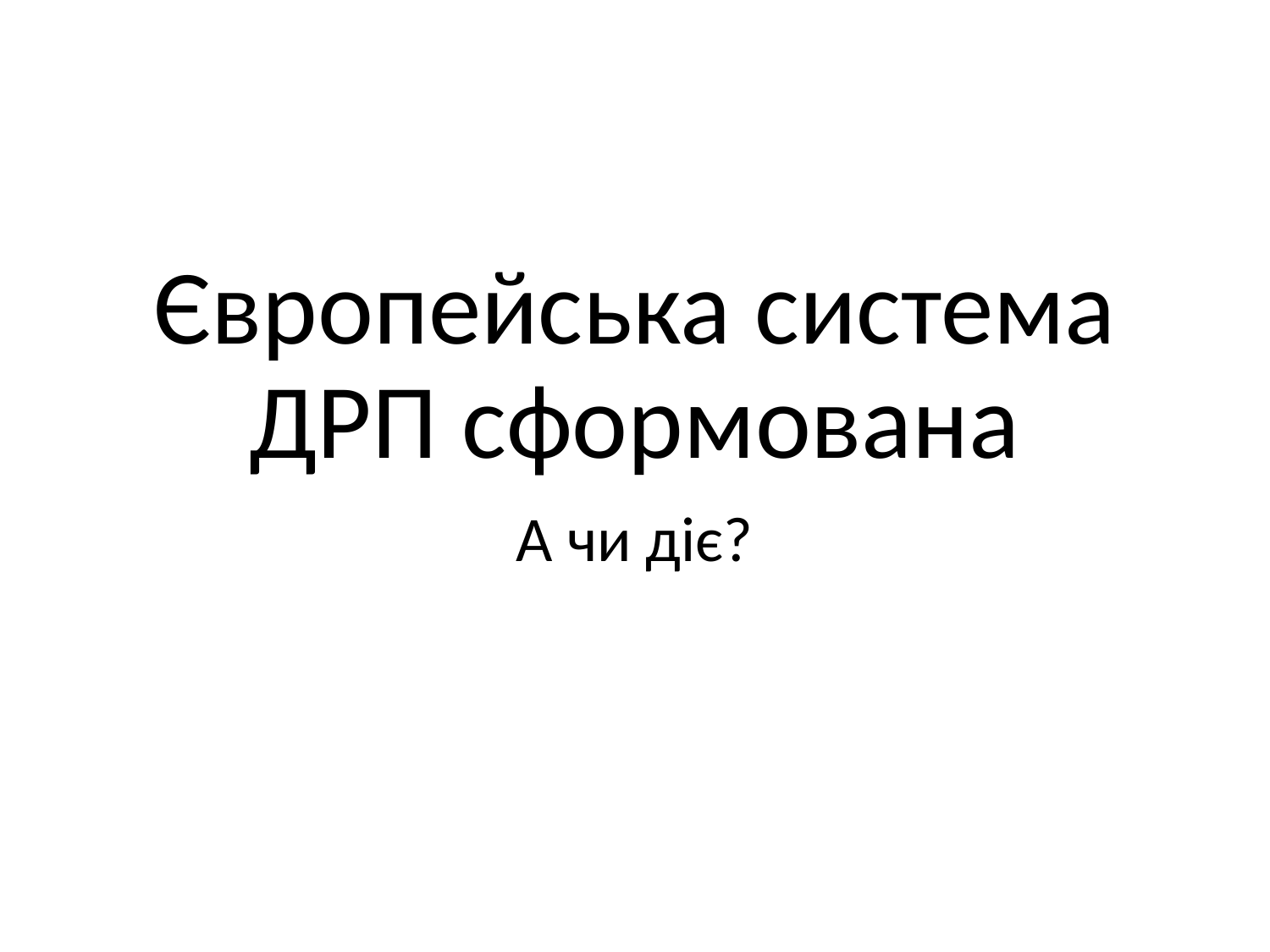

# Європейська система ДРП сформована
А чи діє?